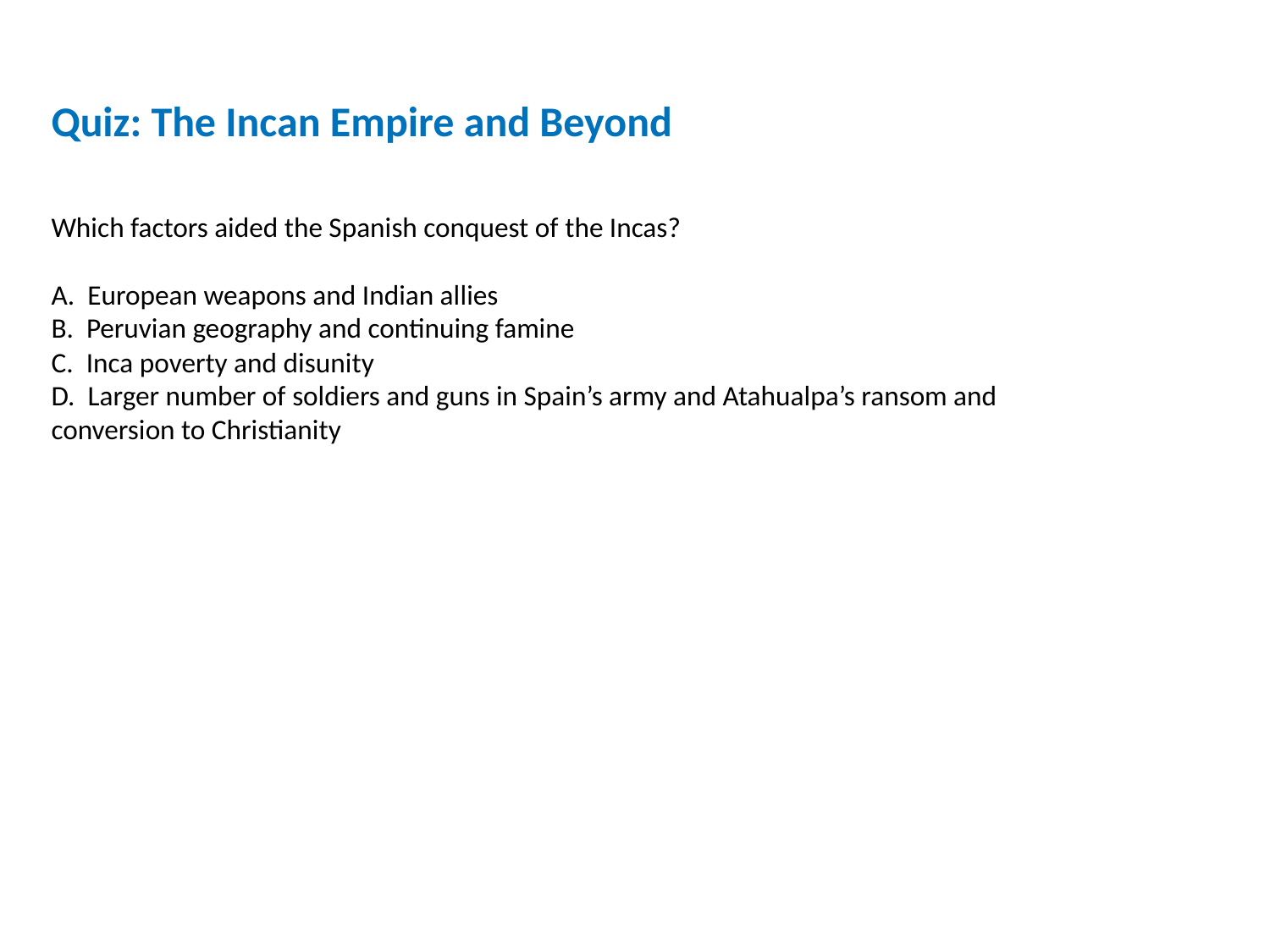

Quiz: The Incan Empire and Beyond
Which factors aided the Spanish conquest of the Incas?

A.  European weapons and Indian allies
B.  Peruvian geography and continuing famine
C.  Inca poverty and disunity
D.  Larger number of soldiers and guns in Spain’s army and Atahualpa’s ransom and conversion to Christianity